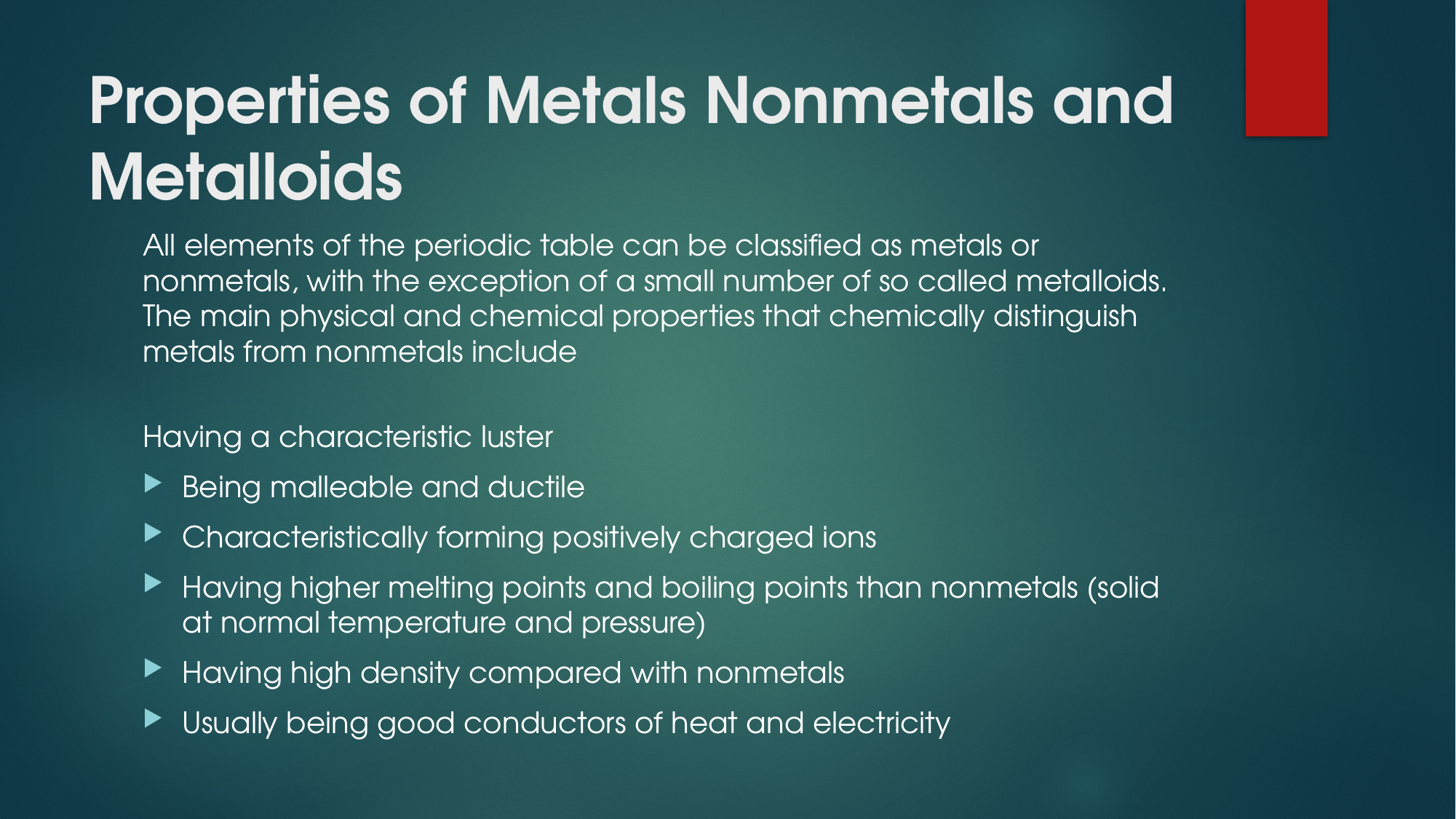

# Properties of Metals Nonmetals and Metalloids
All elements of the periodic table can be classified as metals or nonmetals, with the exception of a small number of so called metalloids. The main physical and chemical properties that chemically distinguish metals from nonmetals include
Having a characteristic luster
Being malleable and ductile
Characteristically forming positively charged ions
Having higher melting points and boiling points than nonmetals (solid at normal temperature and pressure)
Having high density compared with nonmetals
Usually being good conductors of heat and electricity